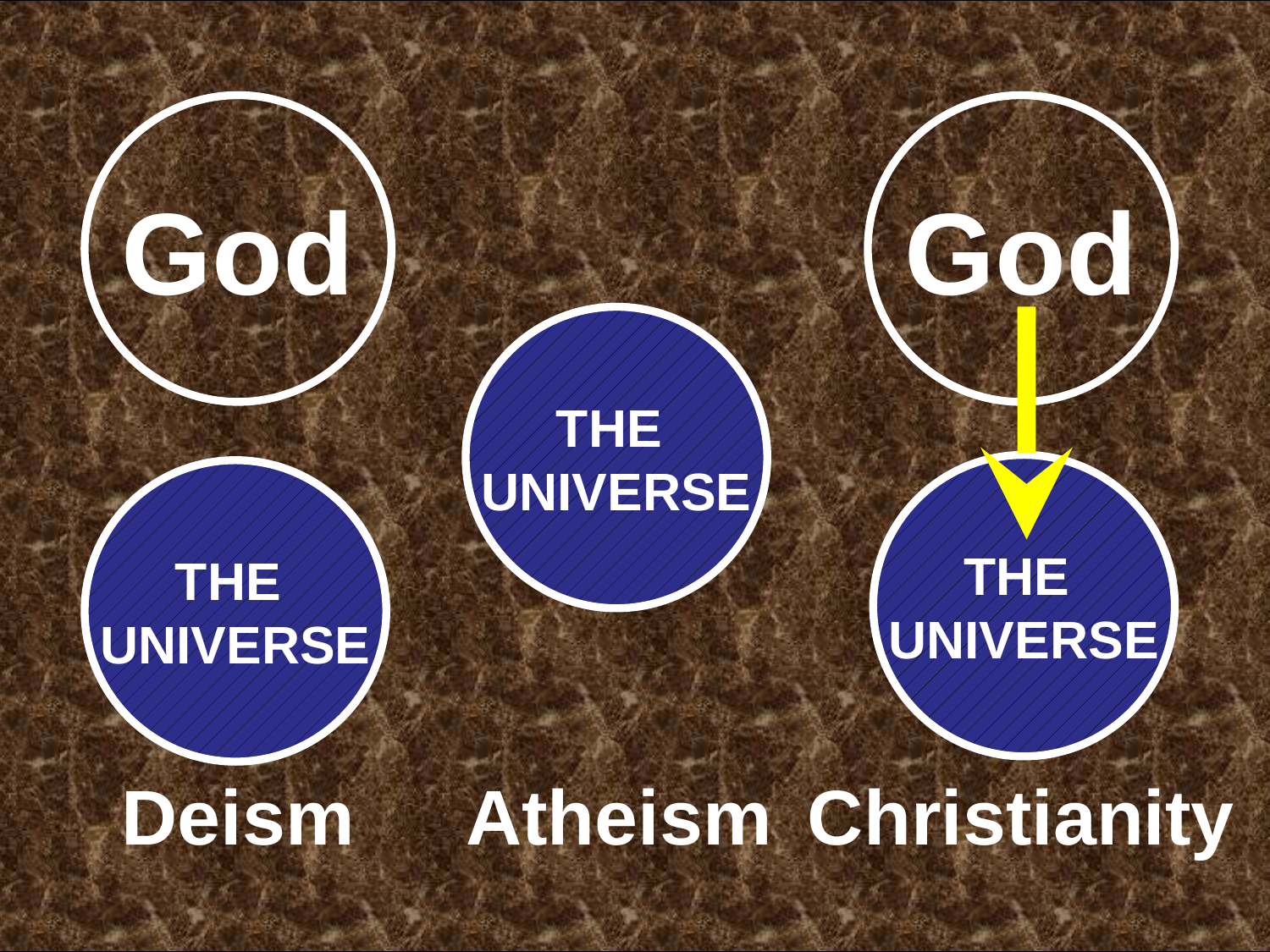

Deism & Atheism

God
God
THE
UNIVERSE

THE
UNIVERSE
THE
UNIVERSE
Deism
Atheism
Christianity